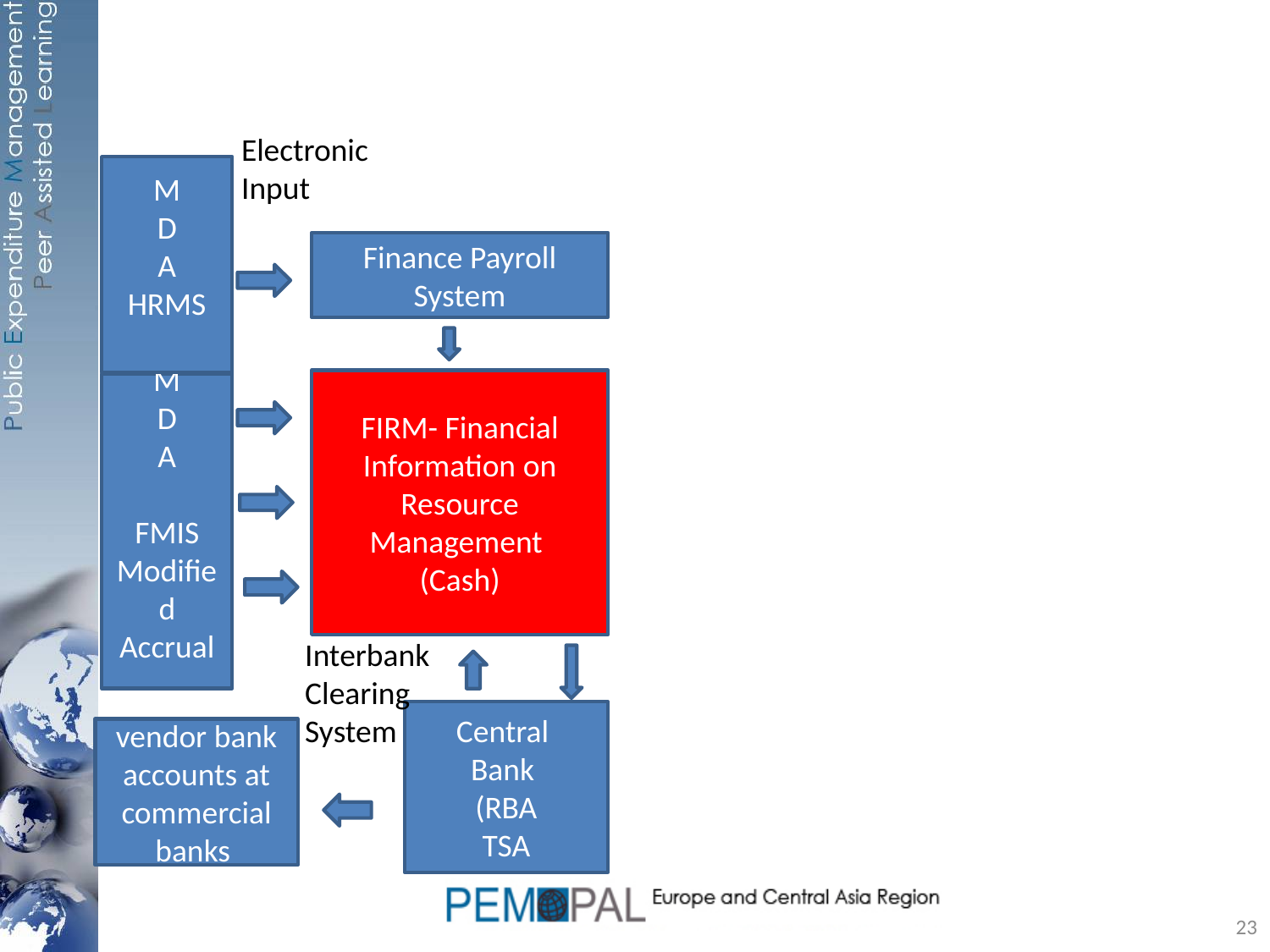

Electronic Input
M
D
A
HRMS

I
Finance Payroll System

FIRM- Financial Information on Resource Management
(Cash)
M
D
A

FMIS
Modified
Accrual

Interbank
Clearing
System

Central
Bank
(RBA
TSA
vendor bank accounts at commercial banks

23
23